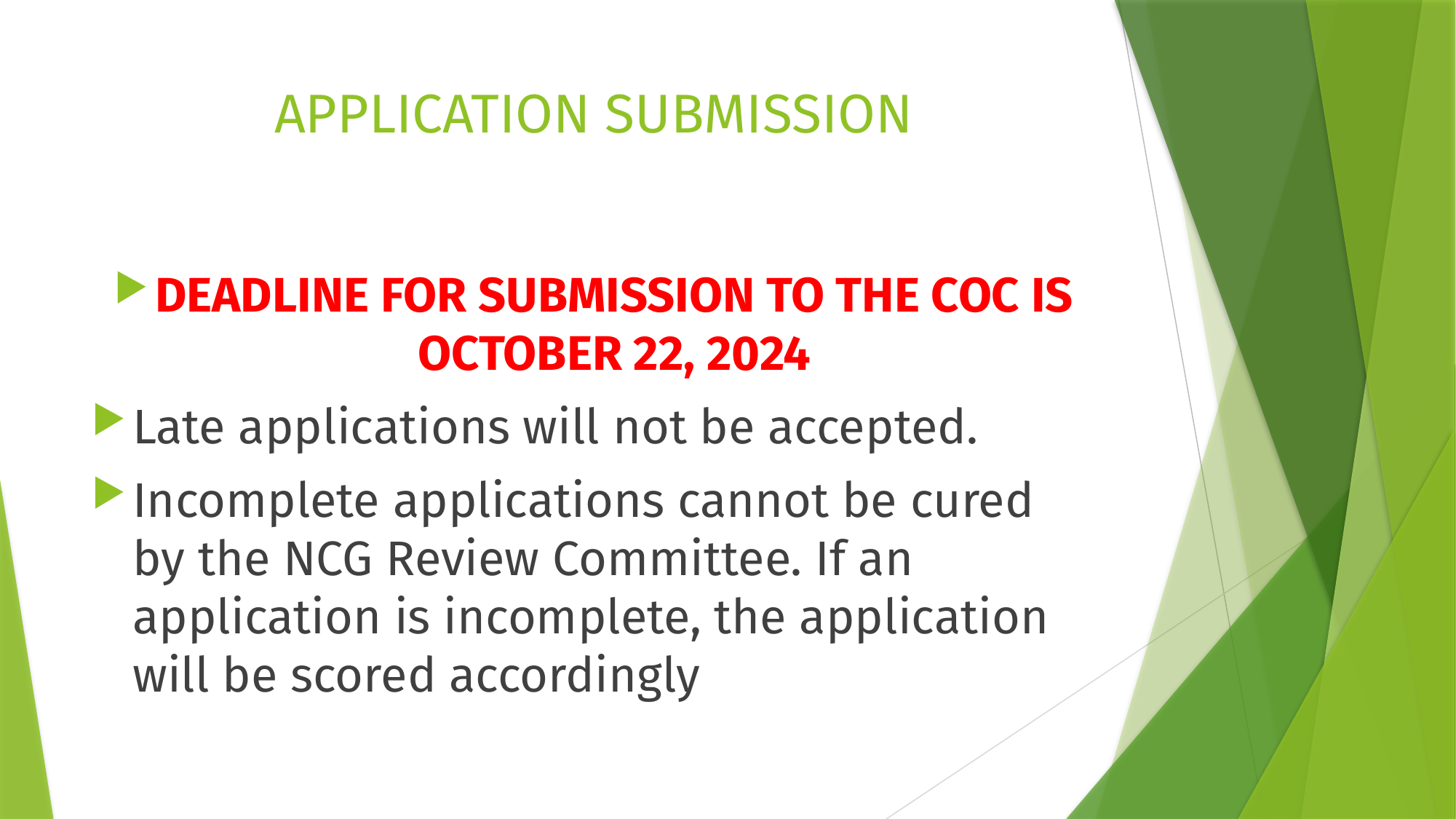

# APPLICATION SUBMISSION
DEADLINE FOR SUBMISSION TO THE COC IS OCTOBER 22, 2024
Late applications will not be accepted.
Incomplete applications cannot be cured by the NCG Review Committee. If an application is incomplete, the application will be scored accordingly